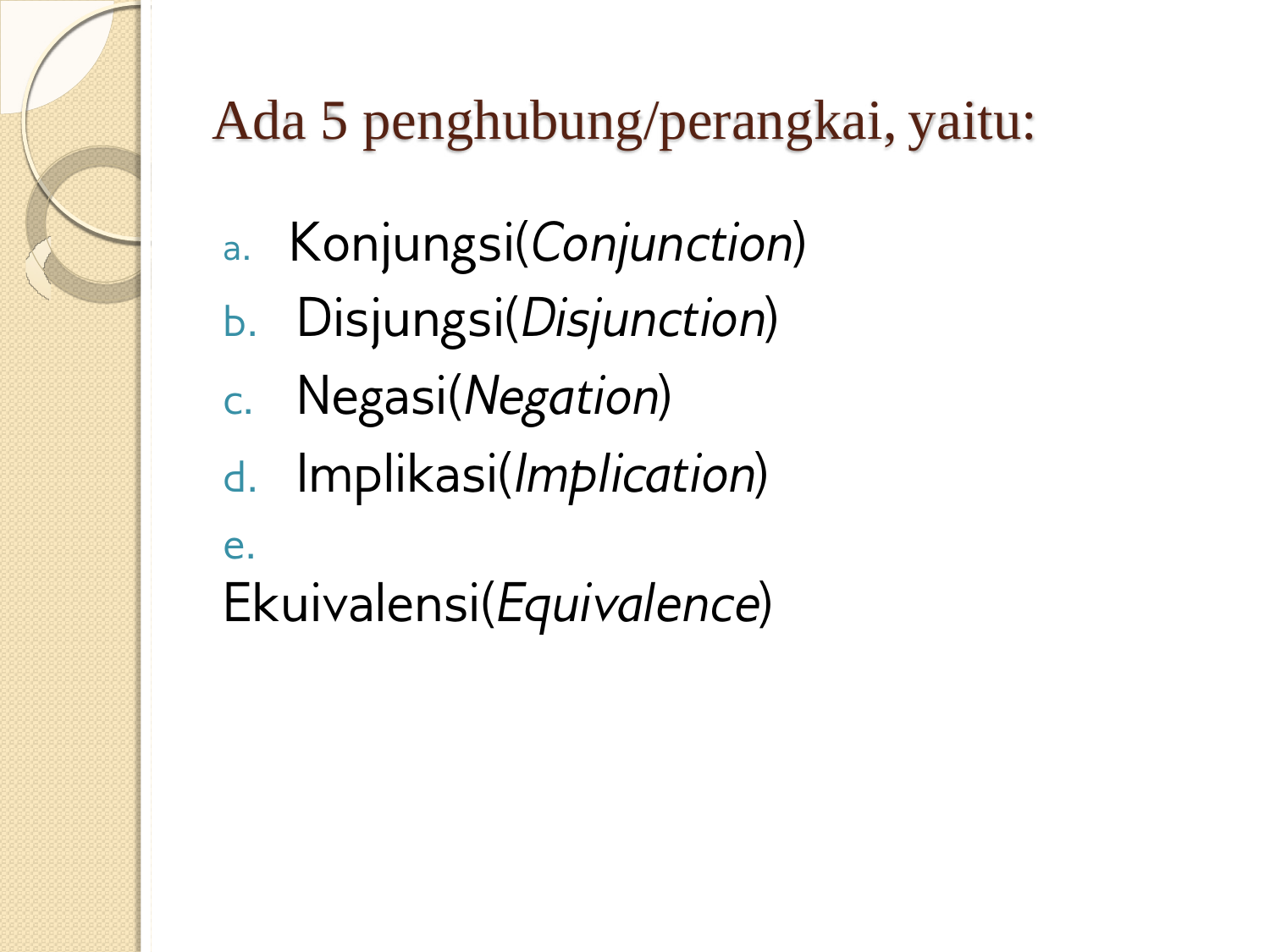

Ada 5 penghubung/perangkai,
yaitu:

a.   Konjungsi(Conjunction)
b.   Disjungsi(Disjunction)
c.   Negasi(Negation)
d.   Implikasi(Implication)
e.   Ekuivalensi(Equivalence)